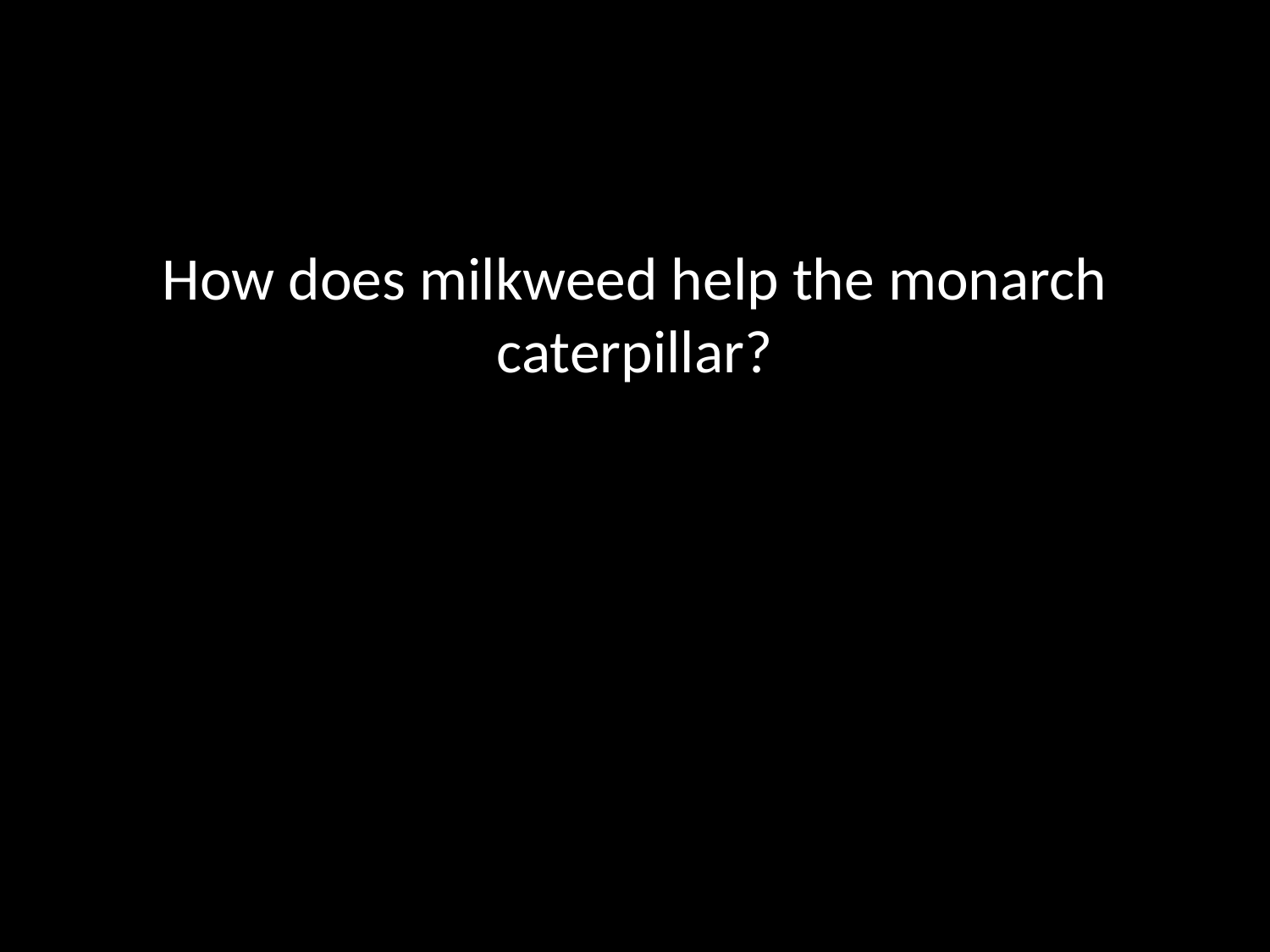

# How does milkweed help the monarch caterpillar?